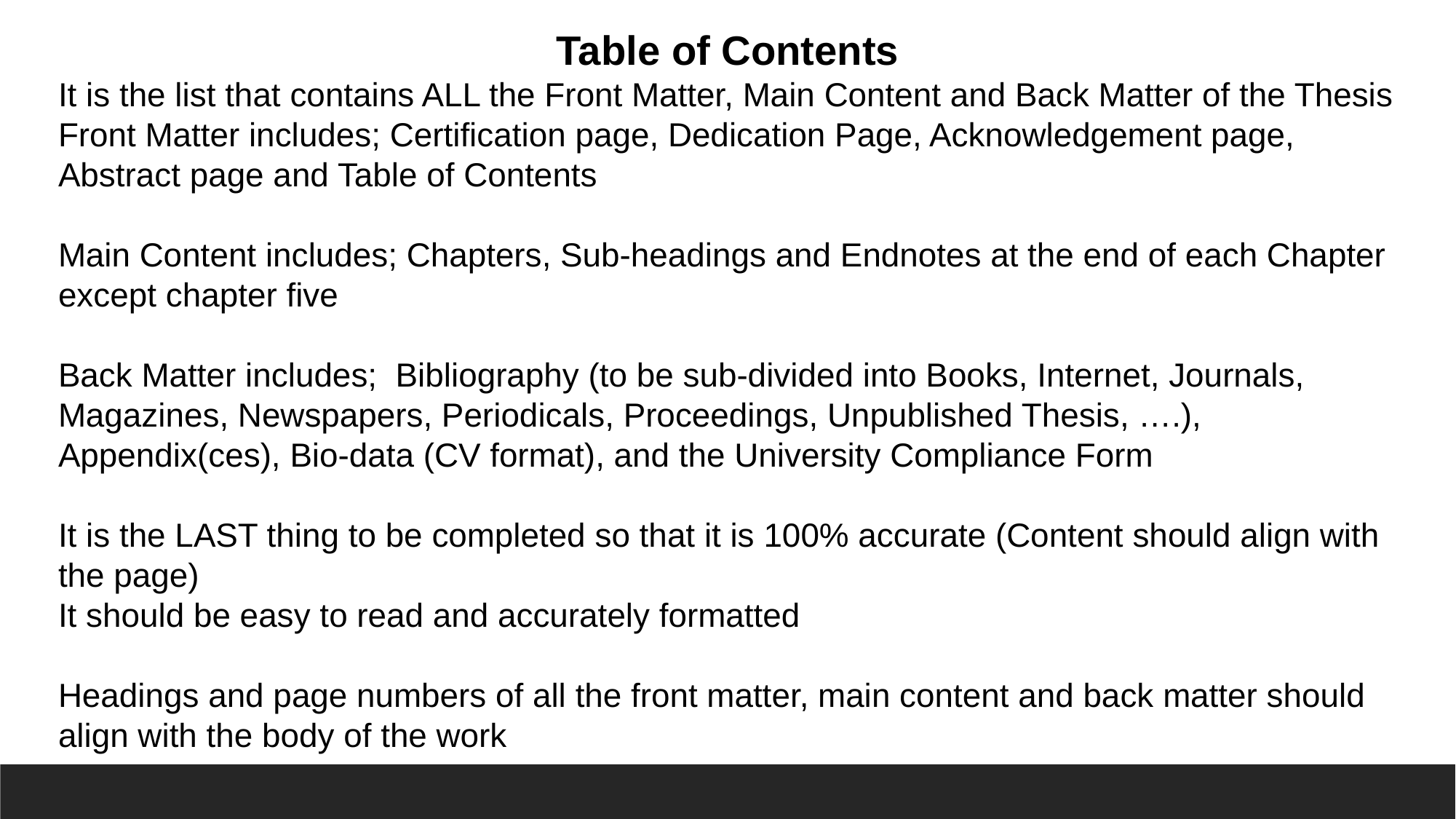

Table of Contents
It is the list that contains ALL the Front Matter, Main Content and Back Matter of the Thesis
Front Matter includes; Certification page, Dedication Page, Acknowledgement page, Abstract page and Table of Contents

Main Content includes; Chapters, Sub-headings and Endnotes at the end of each Chapter except chapter five

Back Matter includes;  Bibliography (to be sub-divided into Books, Internet, Journals, Magazines, Newspapers, Periodicals, Proceedings, Unpublished Thesis, ….), Appendix(ces), Bio-data (CV format), and the University Compliance Form

It is the LAST thing to be completed so that it is 100% accurate (Content should align with the page)
It should be easy to read and accurately formatted

Headings and page numbers of all the front matter, main content and back matter should align with the body of the work